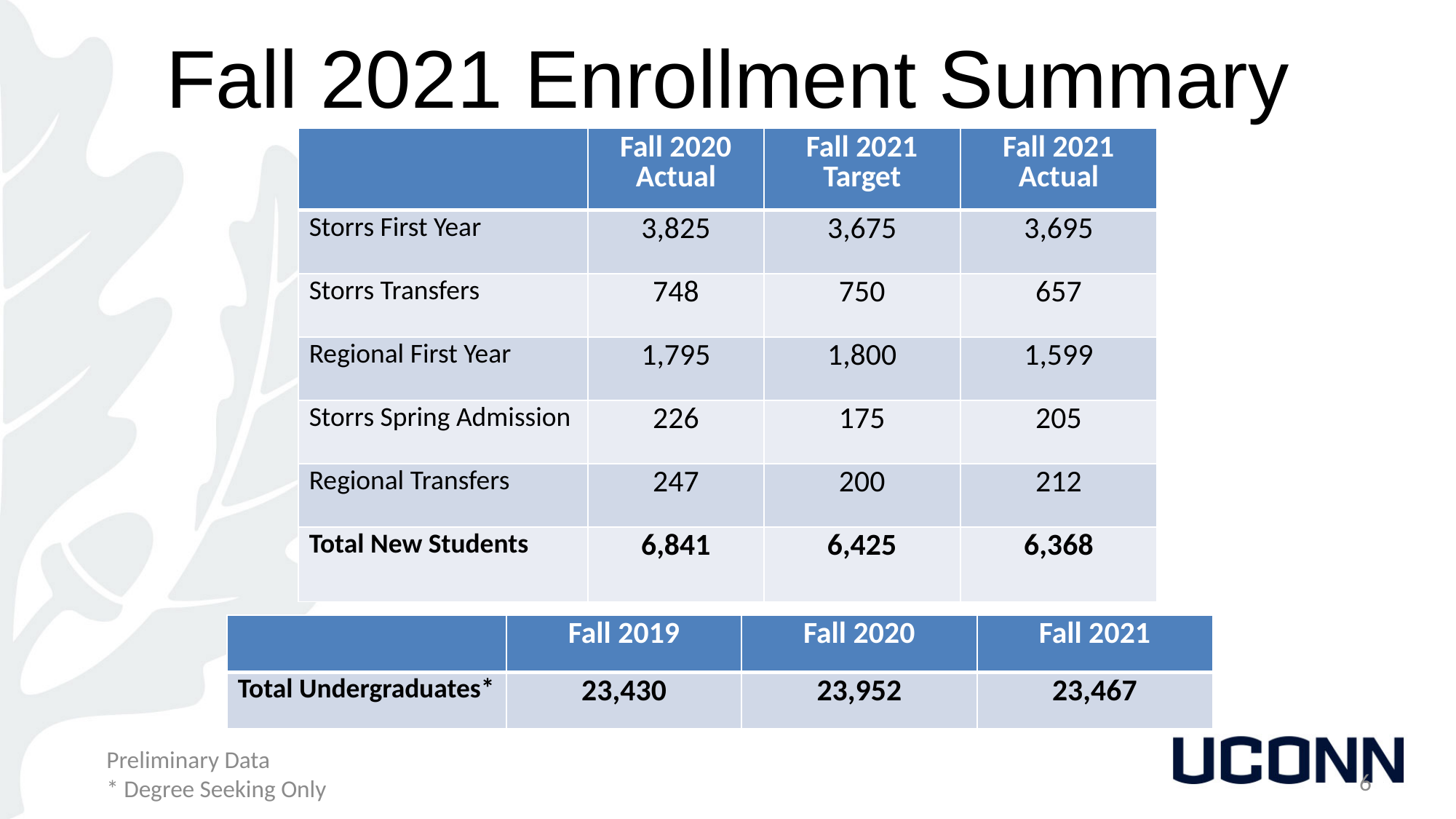

# Fall 2021 Enrollment Summary
|  | Fall 2020 Actual | Fall 2021 Target | Fall 2021 Actual |
| --- | --- | --- | --- |
| Storrs First Year | 3,825 | 3,675 | 3,695 |
| Storrs Transfers | 748 | 750 | 657 |
| Regional First Year | 1,795 | 1,800 | 1,599 |
| Storrs Spring Admission | 226 | 175 | 205 |
| Regional Transfers | 247 | 200 | 212 |
| Total New Students | 6,841 | 6,425 | 6,368 |
|  | Fall 2019 | Fall 2020 | Fall 2021 |
| --- | --- | --- | --- |
| Total Undergraduates\* | 23,430 | 23,952 | 23,467 |
6
Preliminary Data
* Degree Seeking Only